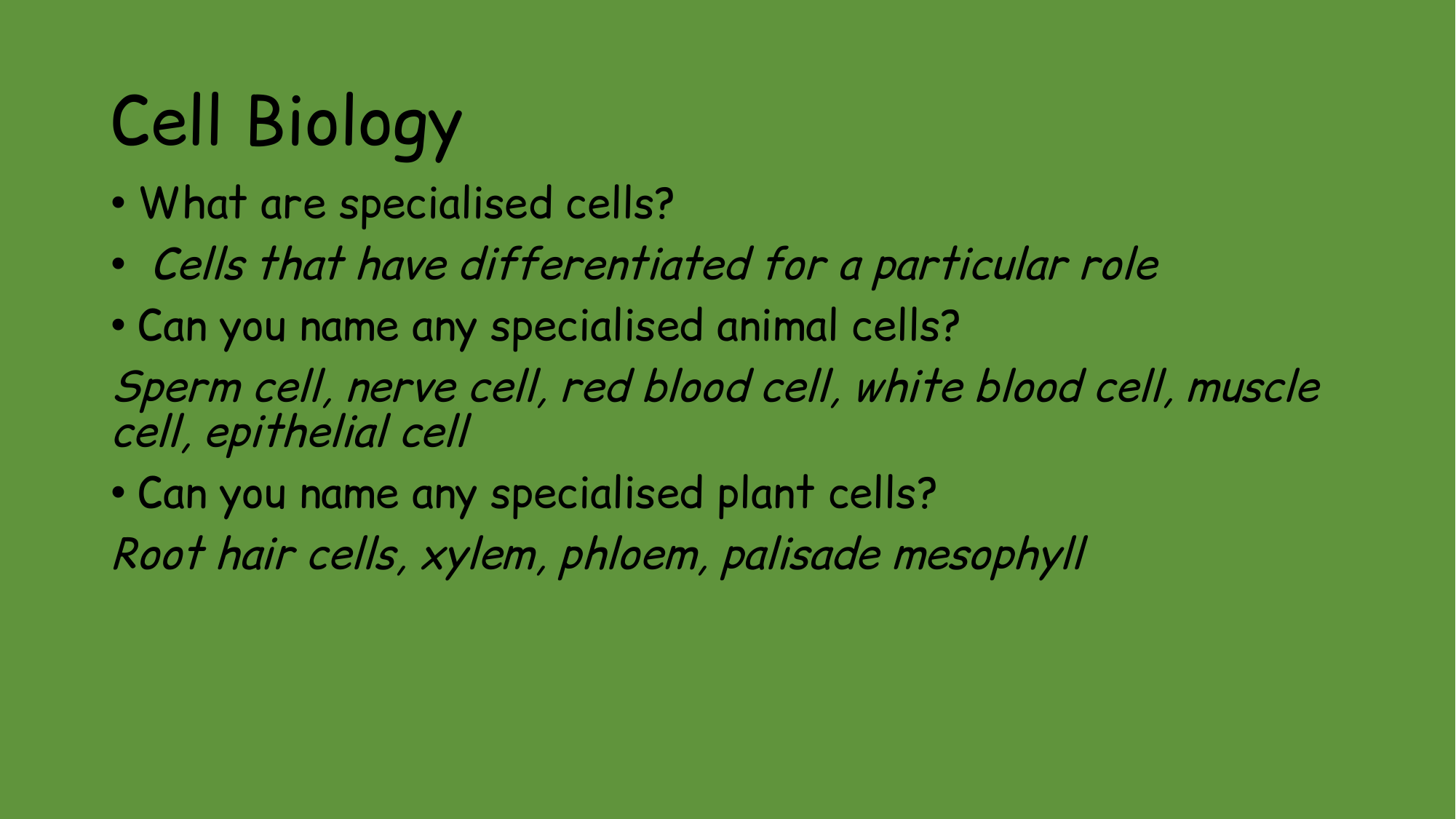

# Cell Biology
What are specialised cells?
 Cells that have differentiated for a particular role
Can you name any specialised animal cells?
Sperm cell, nerve cell, red blood cell, white blood cell, muscle cell, epithelial cell
Can you name any specialised plant cells?
Root hair cells, xylem, phloem, palisade mesophyll